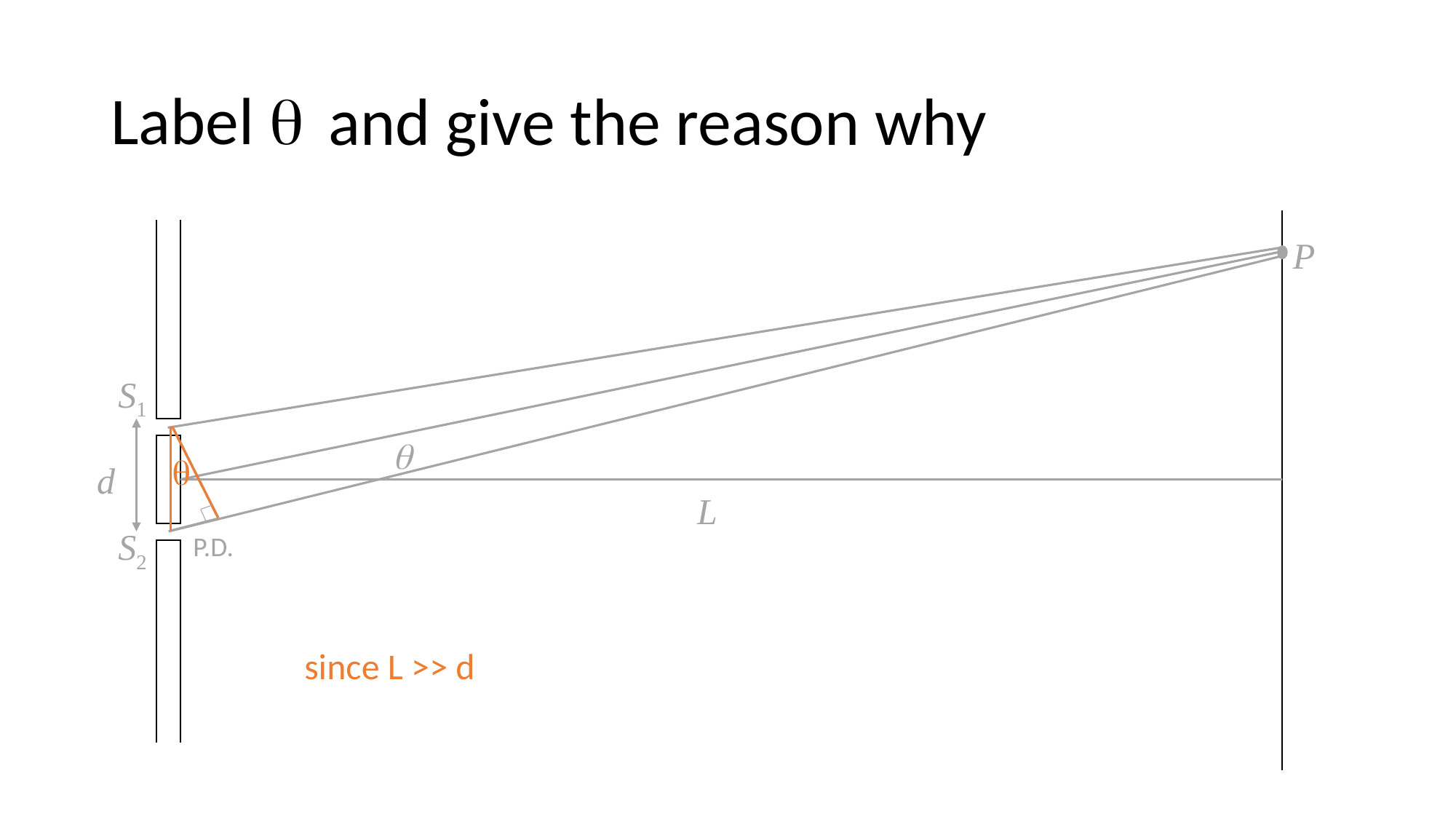

# Label θ
and give the reason why

P

S1
θ
θ
d
L
S2
P.D.
since L >> d